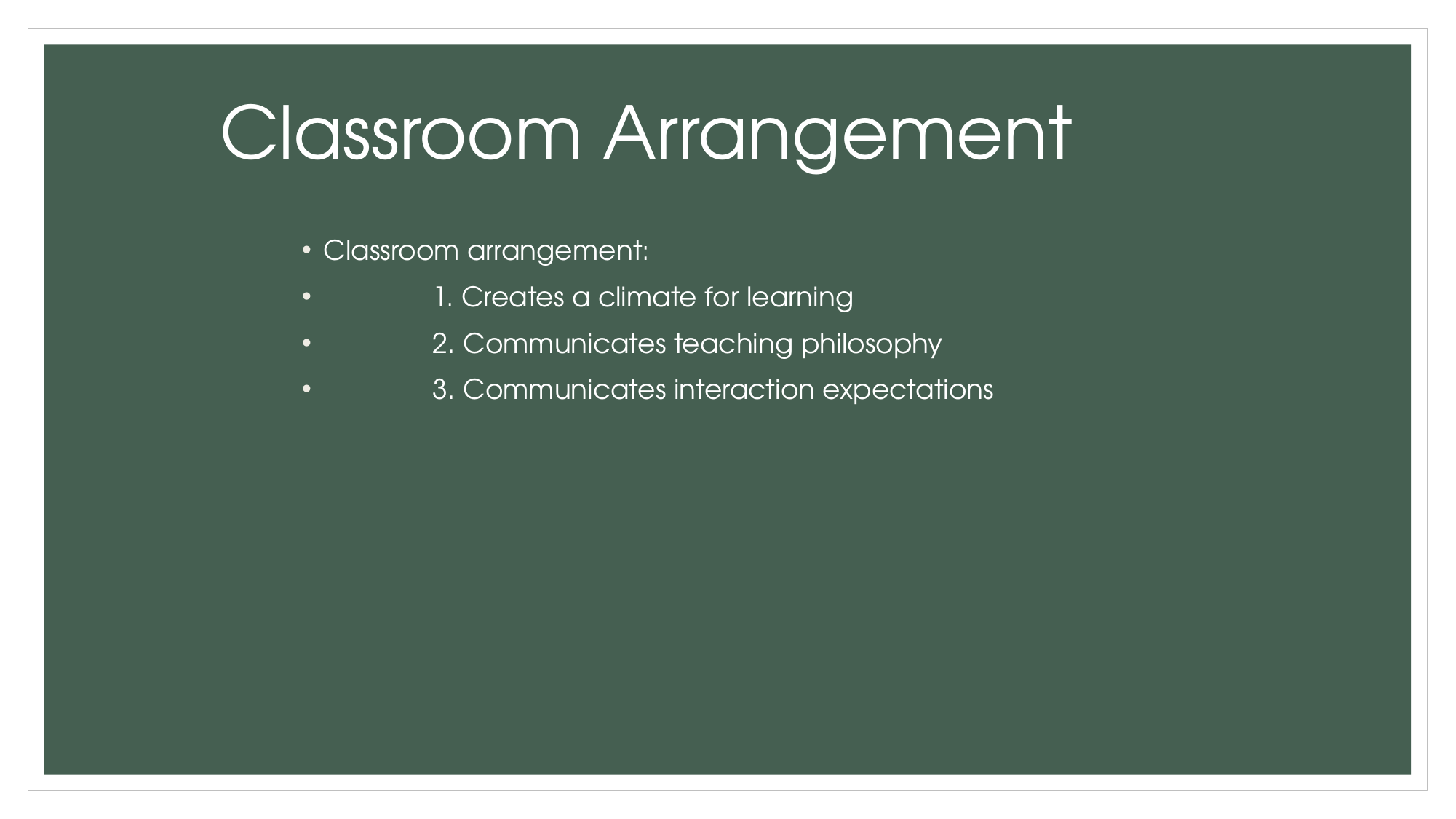

Classroom Arrangement
Classroom arrangement:
	1. Creates a climate for learning
	2. Communicates teaching philosophy
	3. Communicates interaction expectations